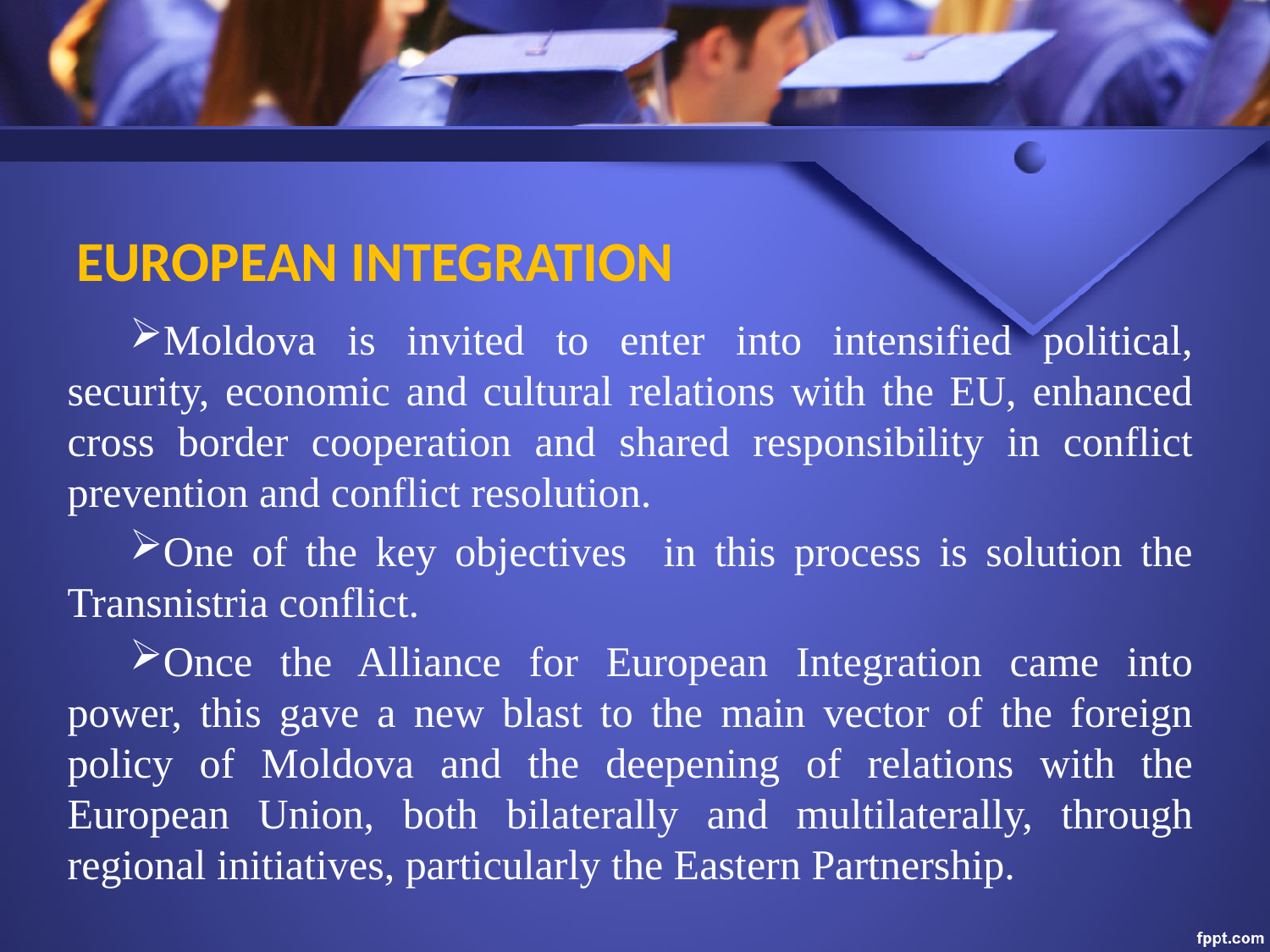

# EUROPEAN INTEGRATION
Moldova is invited to enter into intensified political, security, economic and cultural relations with the EU, enhanced cross border cooperation and shared responsibility in conflict prevention and conflict resolution.
One of the key objectives  in this process is solution the Transnistria conflict.
Once the Alliance for European Integration came into power, this gave a new blast to the main vector of the foreign policy of Moldova and the deepening of relations with the European Union, both bilaterally and multilaterally, through regional initiatives, particularly the Eastern Partnership.